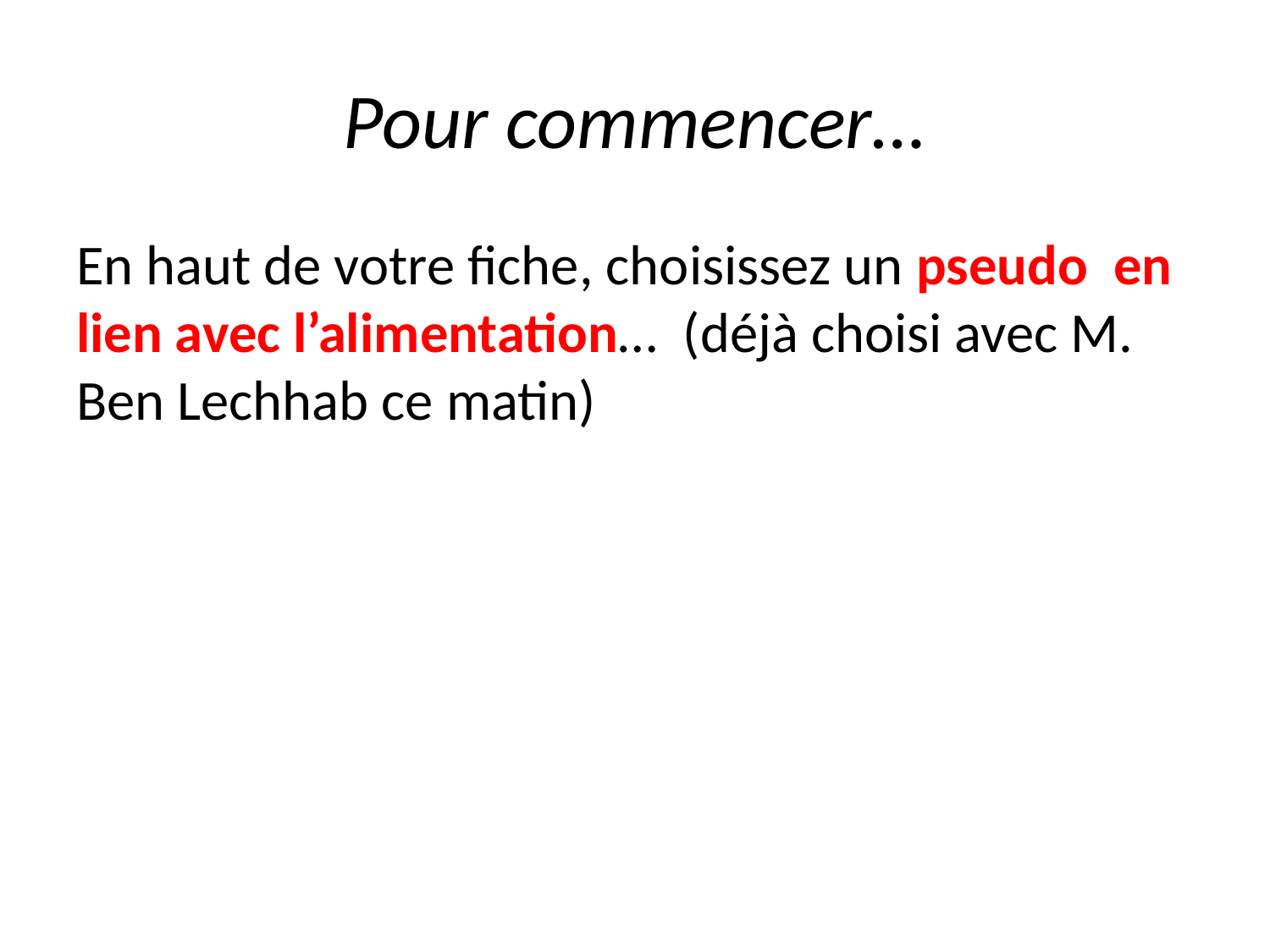

# Pour commencer…
En haut de votre fiche, choisissez un pseudo  en lien avec l’alimentation…  (déjà choisi avec M. Ben Lechhab ce matin)